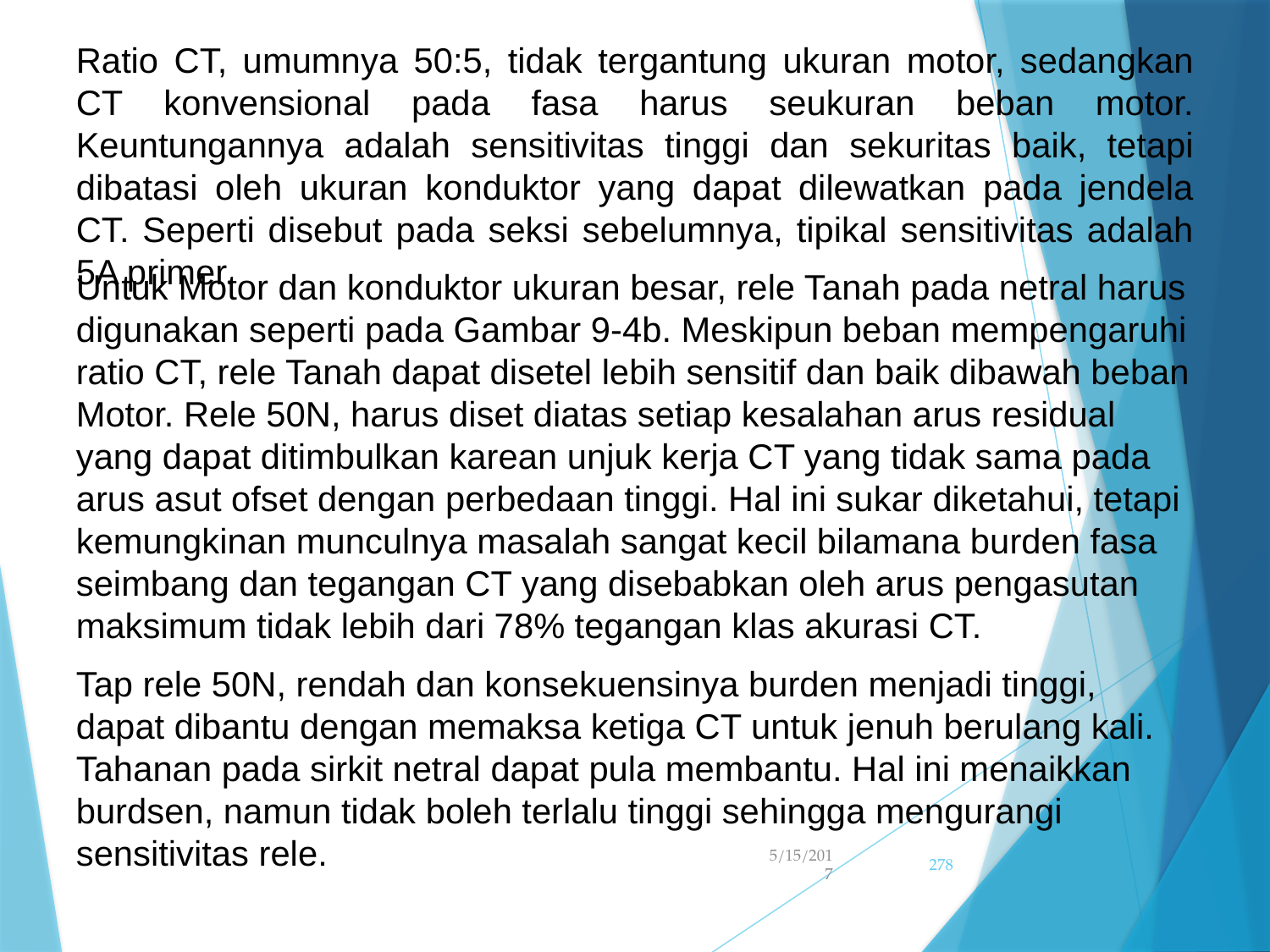

Ratio CT, umumnya 50:5, tidak tergantung ukuran motor, sedangkan CT konvensional pada fasa harus seukuran beban motor. Keuntungannya adalah sensitivitas tinggi dan sekuritas baik, tetapi dibatasi oleh ukuran konduktor yang dapat dilewatkan pada jendela CT. Seperti disebut pada seksi sebelumnya, tipikal sensitivitas adalah 5A primer.
Untuk Motor dan konduktor ukuran besar, rele Tanah pada netral harus digunakan seperti pada Gambar 9-4b. Meskipun beban mempengaruhi ratio CT, rele Tanah dapat disetel lebih sensitif dan baik dibawah beban Motor. Rele 50N, harus diset diatas setiap kesalahan arus residual yang dapat ditimbulkan karean unjuk kerja CT yang tidak sama pada arus asut ofset dengan perbedaan tinggi. Hal ini sukar diketahui, tetapi kemungkinan munculnya masalah sangat kecil bilamana burden fasa seimbang dan tegangan CT yang disebabkan oleh arus pengasutan maksimum tidak lebih dari 78% tegangan klas akurasi CT.
Tap rele 50N, rendah dan konsekuensinya burden menjadi tinggi, dapat dibantu dengan memaksa ketiga CT untuk jenuh berulang kali. Tahanan pada sirkit netral dapat pula membantu. Hal ini menaikkan burdsen, namun tidak boleh terlalu tinggi sehingga mengurangi sensitivitas rele.
5/15/2017
278